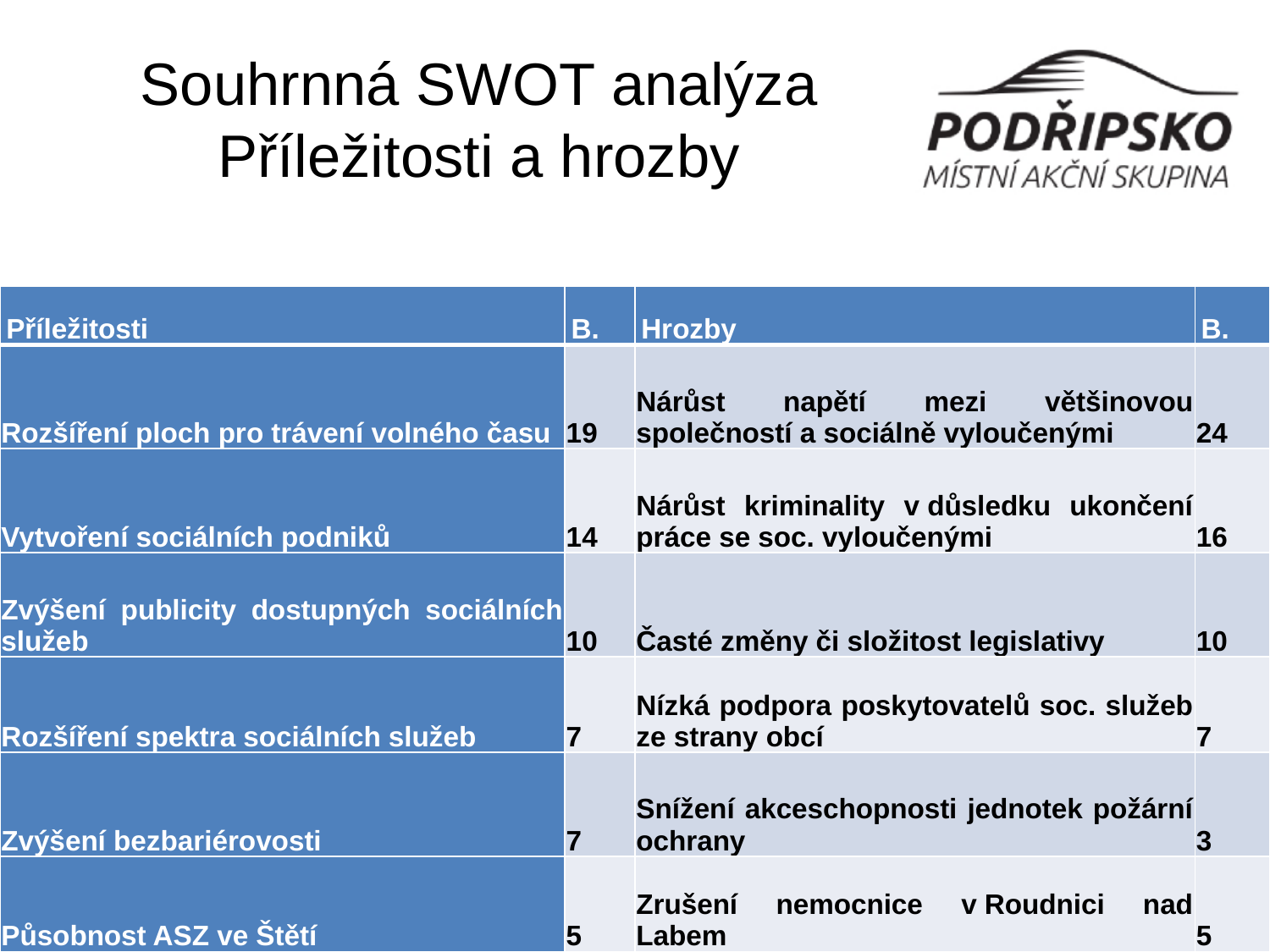

# Souhrnná SWOT analýza Příležitosti a hrozby
| Příležitosti | B. | Hrozby | B. |
| --- | --- | --- | --- |
| Rozšíření ploch pro trávení volného času | 19 | Nárůst napětí mezi většinovou společností a sociálně vyloučenými | 24 |
| Vytvoření sociálních podniků | 14 | Nárůst kriminality v důsledku ukončení práce se soc. vyloučenými | 16 |
| Zvýšení publicity dostupných sociálních služeb | 10 | Časté změny či složitost legislativy | 10 |
| Rozšíření spektra sociálních služeb | 7 | Nízká podpora poskytovatelů soc. služeb ze strany obcí | 7 |
| Zvýšení bezbariérovosti | 7 | Snížení akceschopnosti jednotek požární ochrany | 3 |
| Působnost ASZ ve Štětí | 5 | Zrušení nemocnice v Roudnici nad Labem | 5 |